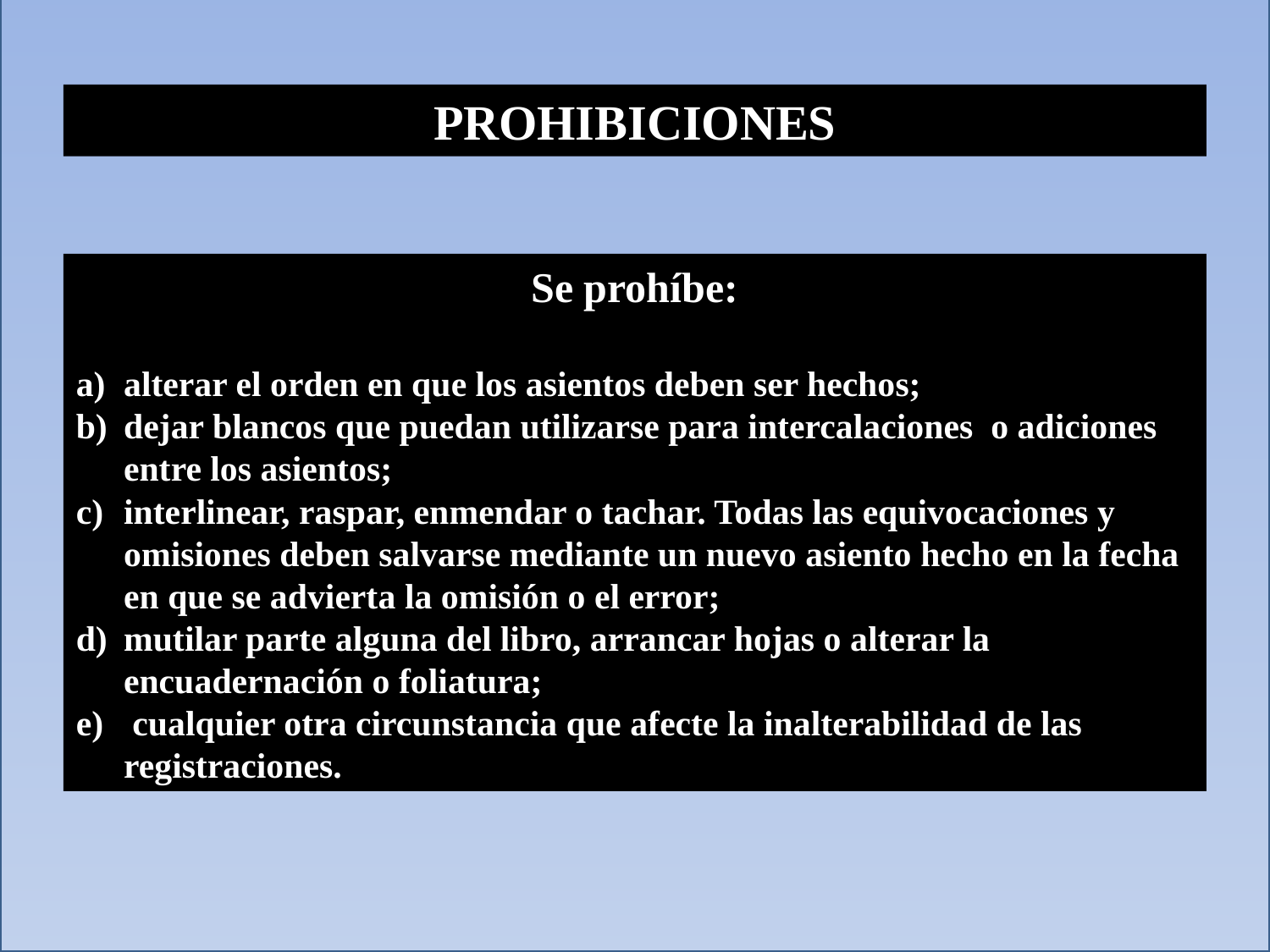

PROHIBICIONES
Se prohíbe:

alterar el orden en que los asientos deben ser hechos;
dejar blancos que puedan utilizarse para intercalaciones  o adiciones entre los asientos;
interlinear, raspar, enmendar o tachar. Todas las equivocaciones y omisiones deben salvarse mediante un nuevo asiento hecho en la fecha en que se advierta la omisión o el error;
mutilar parte alguna del libro, arrancar hojas o alterar la encuadernación o foliatura;
 cualquier otra circunstancia que afecte la inalterabilidad de las registraciones.